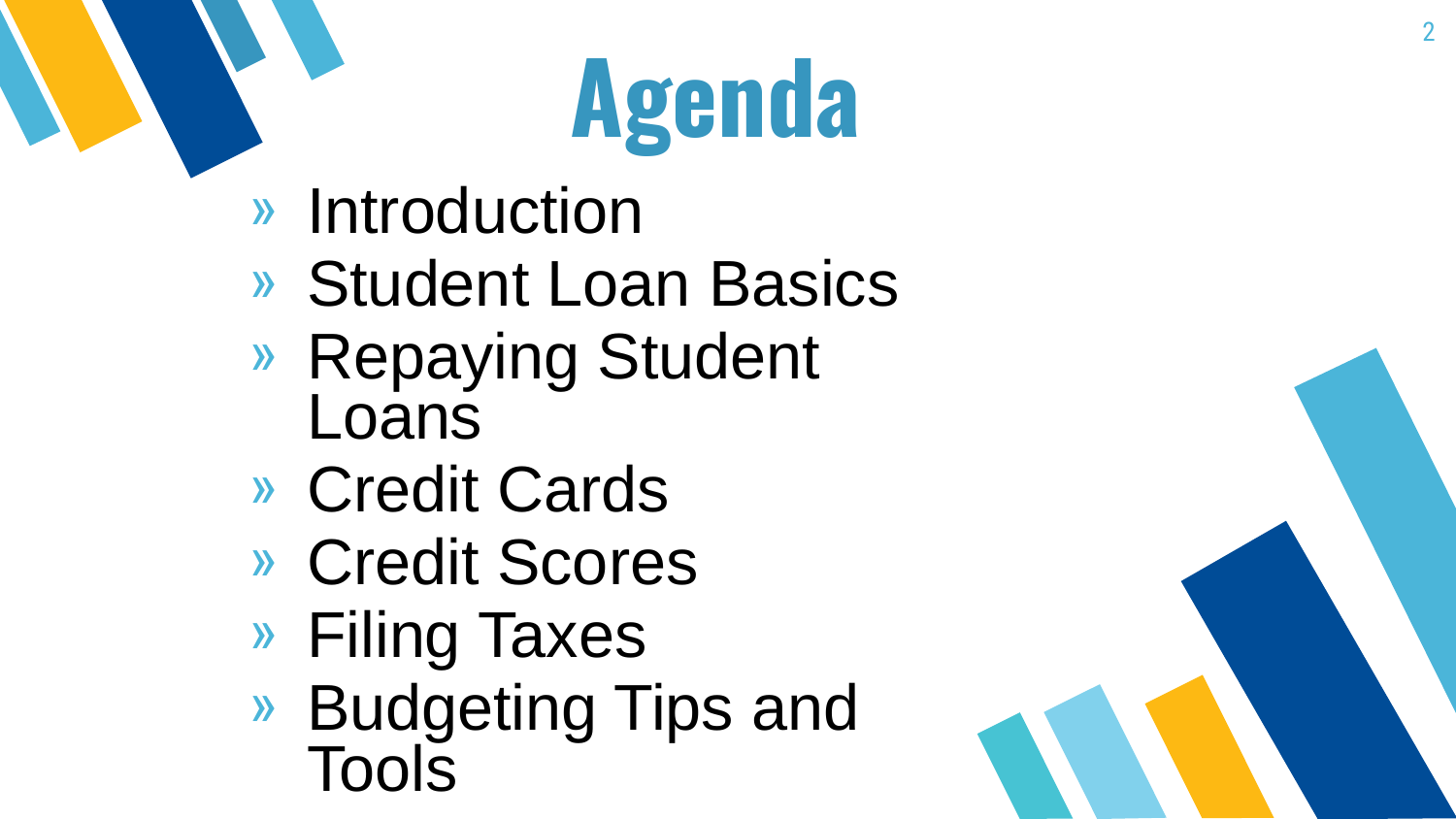

2
# Agenda
Introduction
Student Loan Basics
Repaying Student Loans
Credit Cards
Credit Scores
Filing Taxes
Budgeting Tips and Tools
Resources